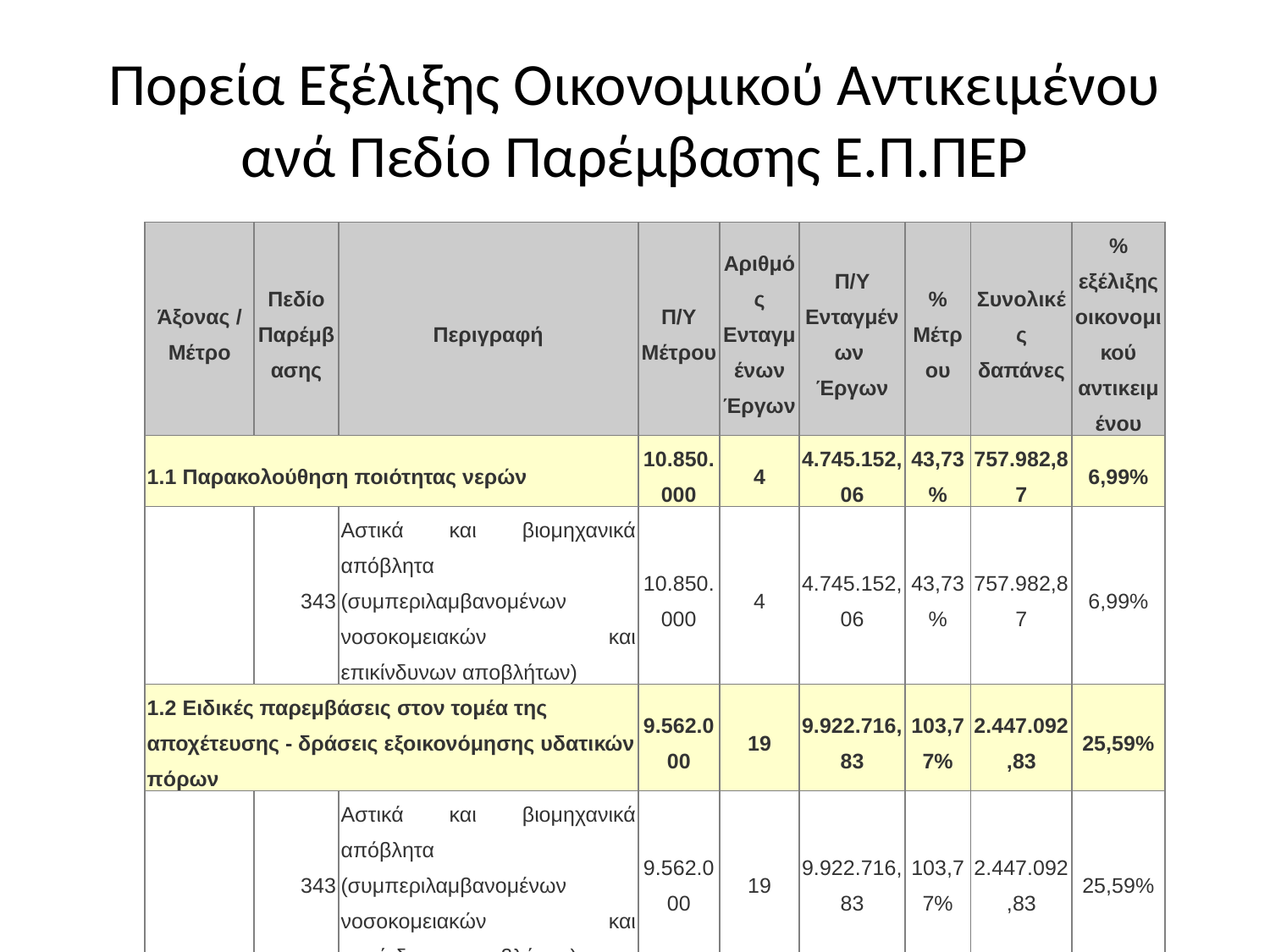

# Πορεία Εξέλιξης Οικονομικού Αντικειμένου ανά Πεδίο Παρέμβασης Ε.Π.ΠΕΡ
| Άξονας / Μέτρο | Πεδίο Παρέμβασης | Περιγραφή | Π/Υ Μέτρου | Αριθμός Ενταγμένων Έργων | Π/Υ Ενταγμένων Έργων | % Μέτρου | Συνολικές δαπάνες | % εξέλιξης οικονομικού αντικειμένου |
| --- | --- | --- | --- | --- | --- | --- | --- | --- |
| 1.1 Παρακολούθηση ποιότητας νερών |  |  | 10.850.000 | 4 | 4.745.152,06 | 43,73% | 757.982,87 | 6,99% |
|  | 343 | Αστικά και βιομηχανικά απόβλητα (συμπεριλαμβανομένων νοσοκομειακών και επικίνδυνων αποβλήτων) | 10.850.000 | 4 | 4.745.152,06 | 43,73% | 757.982,87 | 6,99% |
| 1.2 Ειδικές παρεμβάσεις στον τομέα της αποχέτευσης - δράσεις εξοικονόμησης υδατικών πόρων |  |  | 9.562.000 | 19 | 9.922.716,83 | 103,77% | 2.447.092,83 | 25,59% |
|  | 343 | Αστικά και βιομηχανικά απόβλητα (συμπεριλαμβανομένων νοσοκομειακών και επικίνδυνων αποβλήτων) | 9.562.000 | 19 | 9.922.716,83 | 103,77% | 2.447.092,83 | 25,59% |
| 2.1 Διαχείριση μη επικινδύνων στερεών αποβλήτων |  |  | 8.165.000 | 11 | 6.195.013,09 | 75,87% | 2.495.492,45 | 30,56% |
|  | 34 | Περιβαλλοντική υποδομή (συμπεριλαμβανομένων των υδάτων) (20%) | 1.633.000 | 2 | 1.298.541,95 | 79,52% | 1.298.541,95 | 79,52% |
|  | 35 | Σχεδιασμός και αποκατάσταση (80%) | 6.532.000 | 9 | 4.896.471,14 | 74,96% | 1.196.950,50 | 18,32% |
| 2.2 Διαχείριση επικίνδυνων στερεών αποβλήτων |  |  | 13.051.000 | 4 | 13.051.160,00 | 100,00% | 1.198.929,00 | 9,19% |
|  | 343 | Αστικά και βιομηχανικά απόβλητα (συμπεριλαμβανομένων νοσοκομειακών και επικίνδυνων αποβλήτων) | 13.051.000 | 4 | 13.051.160 | 100,00% | 1.198.929,00 | 9,19% |
| 3.1 Πολιτική προστασία |  |  | 5.213.000 | 8 | 4.670.000,00 | 89,58% | 1.366.854,91 | 26,22% |
|  | 343 | Αστικά και βιομηχανικά απόβλητα (συμπεριλαμβανομένων των νοσοκομειακών και επικίνδυνων αποβλήτων) (80%) | 4.170.400 | 3 | 1.930.000,00 | 46,28% | 518.330,76 | 12,43% |
|  | 353 | Προστασία, βελτίωση και ανάπλαση φυσικού περιβάλλοντος (20 %) | 1.042.600 | 5 | 2.740.000,00 | 262,80% | 848.524,15 | 81,39% |
| 3.2 Προστασία και αποκατάσταση τοπίων |  |  | 13.704.000 | 20 | 13.949.940,20 | 101,79% | 2.162.158,88 | 15,78% |
|  | 353 | Προστασία, βελτίωση και ανάπλαση φυσικού περιβάλλοντος | 13.704.000 | 20 | 13.949.940,20 | 101,79% | 2.162.158,88 | 15,78% |
| 3.3 Καταπολέμηση θαλάσσιας ρύπανσης |  |  | 7.750.000 | 2 | 7.400.000,00 | 95,48% | 3.250.000,00 | 41,94% |
|  | 343 | Αστικά και βιομηχανικά απόβλητα (συμπεριλαμβανομένων των νοσοκομειακών και επικίνδυνων αποβλήτων) (80%) | 7.750.000 | 2 | 7.400.000,00 | 95,48% | 3.250.000,00 | 41,94% |
| 4.1 Μείωση της ατμοσφαιρικής ρύπανσης |  |  | 17.764.000 | 19 | 17.982.100,00 | 101,23% | 2.135.151,89 | 12,02% |
|  | 341 | Ατμόσφαιρα | 17.764.000 | 19 | 17.982.100,00 | 101,23% | 2.135.151,89 | 12,02% |
| 4.2 Μείωση ηχορύπανσης |  |  | 3.709.000 | 13 | 3.792.889,00 | 102,26% | 1.003.795,27 | 27,06% |
|  | 342 | Θόρυβος | 3.709.000 | 13 | 3.792.889,00 | 102,26% | 1.003.795,27 | 27,06% |
| 5.1 Θεσμοί |  |  | 19.184.000 | 12 | 16.235.066,00 | 84,63% | 2.530.009,01 | 13,19% |
|  | 322 | Τεχνολογία πληροφοριών και επικοινωνίας (συμπεριλαμβανομένων μέτρων για την ασφάλεια και την ασφαλή διαβίβαση) (35%) | 6.714.400 | 1 | 986.000,00 | 14,68% | 978.564,39 | 14,57% |
|  | 323 | Υπηρεσίες και εφαρμογές για τον πολίτη (υγεία, διοίκηση, εκπαίδευση) (35%) | 6.714.400 | 10 | 14.149.066,00 | 210,73% | 1.163.352,63 | 17,33% |
|  | 341 | Ατμόσφαιρα (10%) | 1.918.400 | 1 | 1.100.000,00 | 57,34% | 388.091,99 | 20,23% |
|  | 342 | Θόρυβος (10%) | 1.918.400 | 0 | 0,00 | 0,00% | 0,00 | 0,00% |
|  | 343 | Αστικά και βιομηχανικά απόβλητα (συμπεριλαμβανομένων νοσοκομειακών και επικίνδυνων αποβλήτων) (10%) | 1.918.400 | 0 | 0,00 | 0,00% | 0,00 | 0,00% |
| 5.2 Περιβαλλοντική ευαισθητοποίηση |  |  | 3.908.075 | 3 | 1.680.000,00 | 42,99% | 612.022,54 | 15,66% |
|  | 323 | Υπηρεσίες και εφαρμογές για τον πολίτη (υγεία, διοίκηση, εκπαίδευση) | 3.908.075 | 3 | 1.680.000 | 42,99% | 612.022,54 | 15,66% |
| 6.1 Προστασία και αναβάθμιση εδαφικών και υδατικών πόρων |  |  | 17.750.000 | 1 | 217.800,00 | 1,23% | 39.857,10 | 0,22% |
|  | 343 | Αστικά και βιομηχανικά απόβλητα (συμπεριλαμβανομένων νοσοκομειακών και επικίνδυνων αποβλήτων) | 17.750.000 | 1 | 217.800,00 | 1,23% | 39.857,10 | 0,22% |
| 6.2 Βασικά έργα υποδομής στον Τομέα της διαχείρισης των υδάτων. Δράσεις περιφερειακού χαρακτήρα προσαρμογής της Χώρας στην Κοινοτική νομοθεσία, που αφορά στην προστασία του περιβάλλοντος. |  |  | 145.413.000 | 5 | 40.268.593,21 | 27,69% | 10.102.833,65 | 6,95% |
|  | 343 | Αστικά και βιομηχανικά απόβλητα (συμπεριλαμβανομένων νοσοκομειακών και επικίνδυνων αποβλήτων) | 145.413.000 | 5 | 40.268.593,21 | 27,69% | 10.102.833,65 | 6,95% |
| 7.1 Χωροταξία-Πολεοδομία |  |  | 27.276.000 | 78 | 19.088.598,29 | 69,98% | 2.435.968,31 | 8,93% |
|  | 352 | Αποκατάσταση αστικών περιοχών | 27.276.000 | 78 | 19.088.598,29 | 69,98% | 2.435.968,31 | 8,93% |
| 7.2 Αναπλάσεις στο δομημένο περιβάλλον με καινοτόμο χαρακτήρα ή εθνική σημασία |  |  | 80.080.000 | 82 | 66.307.136,55 | 82,80% | 16.781.877,57 | 20,96% |
|  | 352 | Αποκατάσταση αστικών περιοχών (80%) | 64.064.000 | 77 | 58.632.620,87 | 91,52% | 12.085.924,75 | 18,87% |
|  | 353 | Προστασία, βελτίωση και ανάπλαση φυσικού περιβάλλοντος (20 %) | 16.016.000 | 5 | 7.674.515,68 | 47,92% | 4.695.952,82 | 29,32% |
| 8.1 Προστασία και διαχείριση βιοτόπων-οικοτόπων, προστασία ειδών, περιοχές ιδιαίτερου φυσικού κάλλους |  |  | 52.901.000 | 35 | 24.094.040,23 | 45,55% | 5.107.547,30 | 9,65% |
|  | 353 | Προστασία, βελτίωση και ανάπλαση φυσικού περιβάλλοντος | 52.901.000 | 35 | 24.094.040,23 | 45,55% | 5.107.547,30 | 9,65% |
| 8.2 Επαναδημιουργία Λίμνης Κάρλας |  |  | 152.020.000 | 3 | 116.364.306,50 | 76,55% | 94.521.619,46 | 62,18% |
|  | 344 | Πόσιμο νερό (συγκέντρωση, αποθήκευση, επεξεργασία και διανομή) (90%) | 136.818.000 | 0 | 0,00 | 0,00% | 0,00 | 0,00% |
|  | 353 | Προστασία, βελτίωση και ανάπλαση φυσικού περιβάλλοντος (10%) | 15.202.000 | 3 | 116.364.306,50 | 765,45% | 94.521.619,46 | 621,77% |
| 10.1 Tεχνική Βοήθεια |  |  | 8.000.000 | 49 | 3.456.299,76 | 43,20% | 1.031.287,76 | 12,89% |
|  | 411 | Προετοιμασία, υλοποίηση, παρακολούθηση, δημοσιότητα (20%) | 1.600.000 | 2 | 40.539,76 | 2,53% | 40.539,76 | 2,53% |
|  | 412 | Αξιολόγηση (20%) | 1.600.000 | 1 | 254.290,00 | 15,89% | 173.578,00 | 10,85% |
|  | 413 | Εκπόνηση μελετών (30%) | 2.400.000 | 45 | 2.110.470,00 | 87,94% | 788.170,00 | 32,84% |
|  | 415 | Πληροφόρηση του πολίτη (30%) | 2.400.000 | 1 | 1.051.000,00 | 43,79% | 29.000,00 | 1,21% |
|  |  | ΣΥΝΟΛΟ | 596.300.075 | 368 | 369.420.811,72 | 61,95% | 149.980.480,80 | 25,15% |